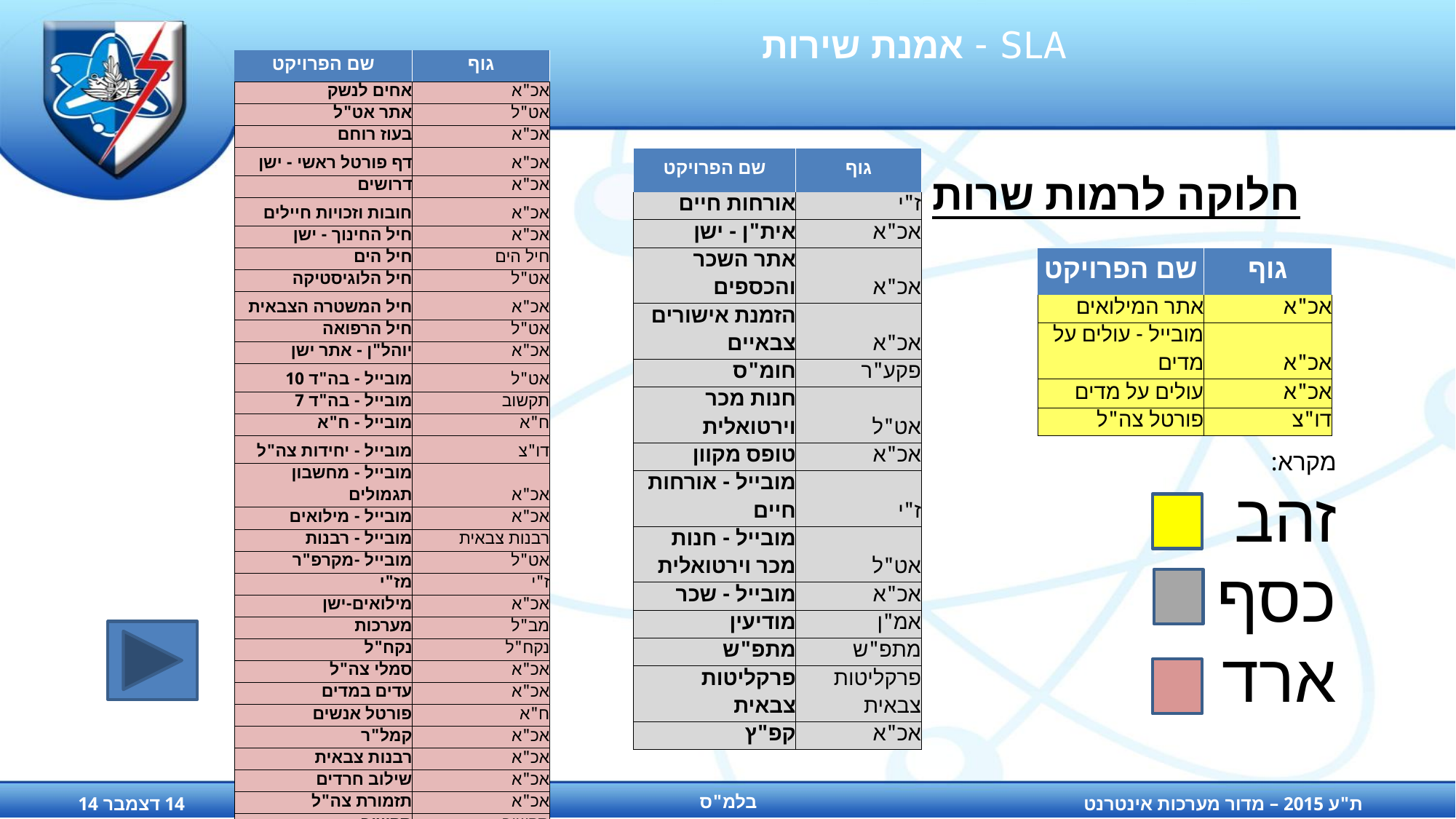

# SLA - אמנת שירות
| שם הפרויקט | גוף |
| --- | --- |
| אחים לנשק | אכ"א |
| אתר אט"ל | אט"ל |
| בעוז רוחם | אכ"א |
| דף פורטל ראשי - ישן | אכ"א |
| דרושים | אכ"א |
| חובות וזכויות חיילים | אכ"א |
| חיל החינוך - ישן | אכ"א |
| חיל הים | חיל הים |
| חיל הלוגיסטיקה | אט"ל |
| חיל המשטרה הצבאית | אכ"א |
| חיל הרפואה | אט"ל |
| יוהל"ן - אתר ישן | אכ"א |
| מובייל - בה"ד 10 | אט"ל |
| מובייל - בה"ד 7 | תקשוב |
| מובייל - ח"א | ח"א |
| מובייל - יחידות צה"ל | דו"צ |
| מובייל - מחשבון תגמולים | אכ"א |
| מובייל - מילואים | אכ"א |
| מובייל - רבנות | רבנות צבאית |
| מובייל -מקרפ"ר | אט"ל |
| מז"י | ז"י |
| מילואים-ישן | אכ"א |
| מערכות | מב"ל |
| נקח"ל | נקח"ל |
| סמלי צה"ל | אכ"א |
| עדים במדים | אכ"א |
| פורטל אנשים | ח"א |
| קמל"ר | אכ"א |
| רבנות צבאית | אכ"א |
| שילוב חרדים | אכ"א |
| תזמורת צה"ל | אכ"א |
| תקשוב | תקשוב |
| שם הפרויקט | גוף |
| --- | --- |
| אורחות חיים | ז"י |
| אית"ן - ישן | אכ"א |
| אתר השכר והכספים | אכ"א |
| הזמנת אישורים צבאיים | אכ"א |
| חומ"ס | פקע"ר |
| חנות מכר וירטואלית | אט"ל |
| טופס מקוון | אכ"א |
| מובייל - אורחות חיים | ז"י |
| מובייל - חנות מכר וירטואלית | אט"ל |
| מובייל - שכר | אכ"א |
| מודיעין | אמ"ן |
| מתפ"ש | מתפ"ש |
| פרקליטות צבאית | פרקליטות צבאית |
| קפ"ץ | אכ"א |
חלוקה לרמות שרות

| שם הפרויקט | גוף |
| --- | --- |
| אתר המילואים | אכ"א |
| מובייל - עולים על מדים | אכ"א |
| עולים על מדים | אכ"א |
| פורטל צה"ל | דו"צ |
מקרא:
זהב
כסף
ארד